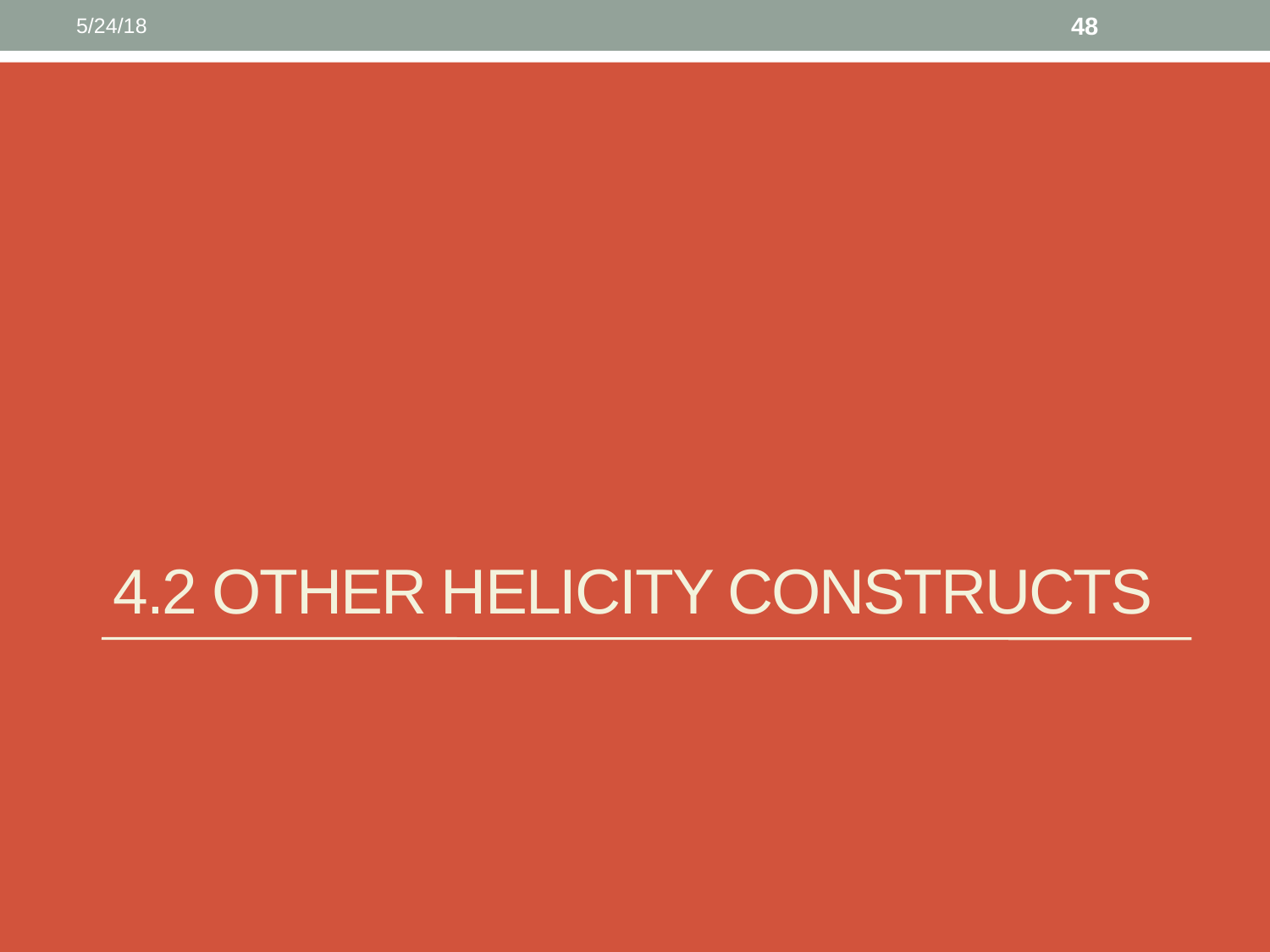

5/24/18
48
# 4.2 Other helicity constructs